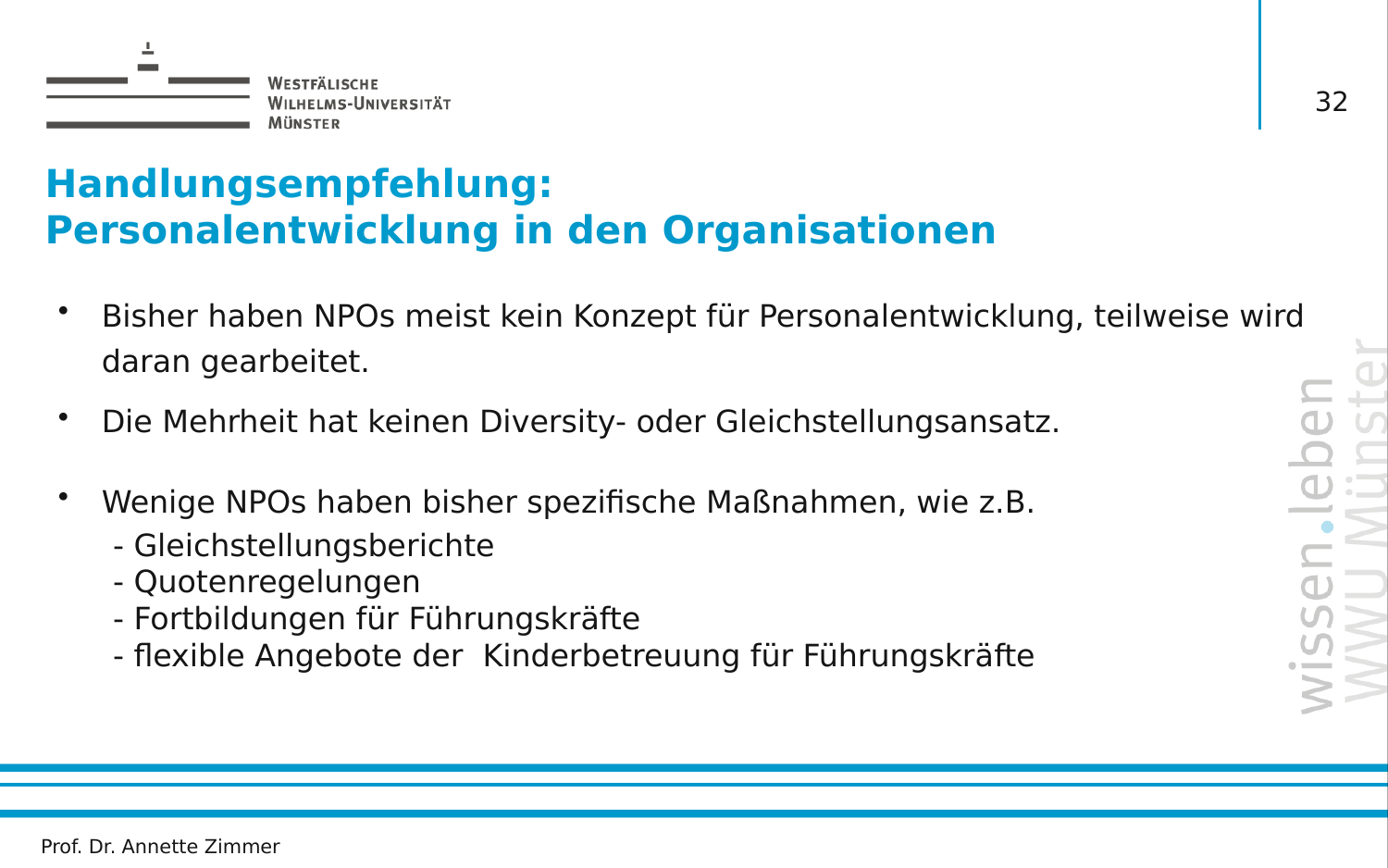

32
# Handlungsempfehlung: Personalentwicklung in den Organisationen
Bisher haben NPOs meist kein Konzept für Personalentwicklung, teilweise wird daran gearbeitet.
Die Mehrheit hat keinen Diversity- oder Gleichstellungsansatz.
Wenige NPOs haben bisher spezifische Maßnahmen, wie z.B.
- Gleichstellungsberichte
- Quotenregelungen
- Fortbildungen für Führungskräfte
- flexible Angebote der  Kinderbetreuung für Führungskräfte